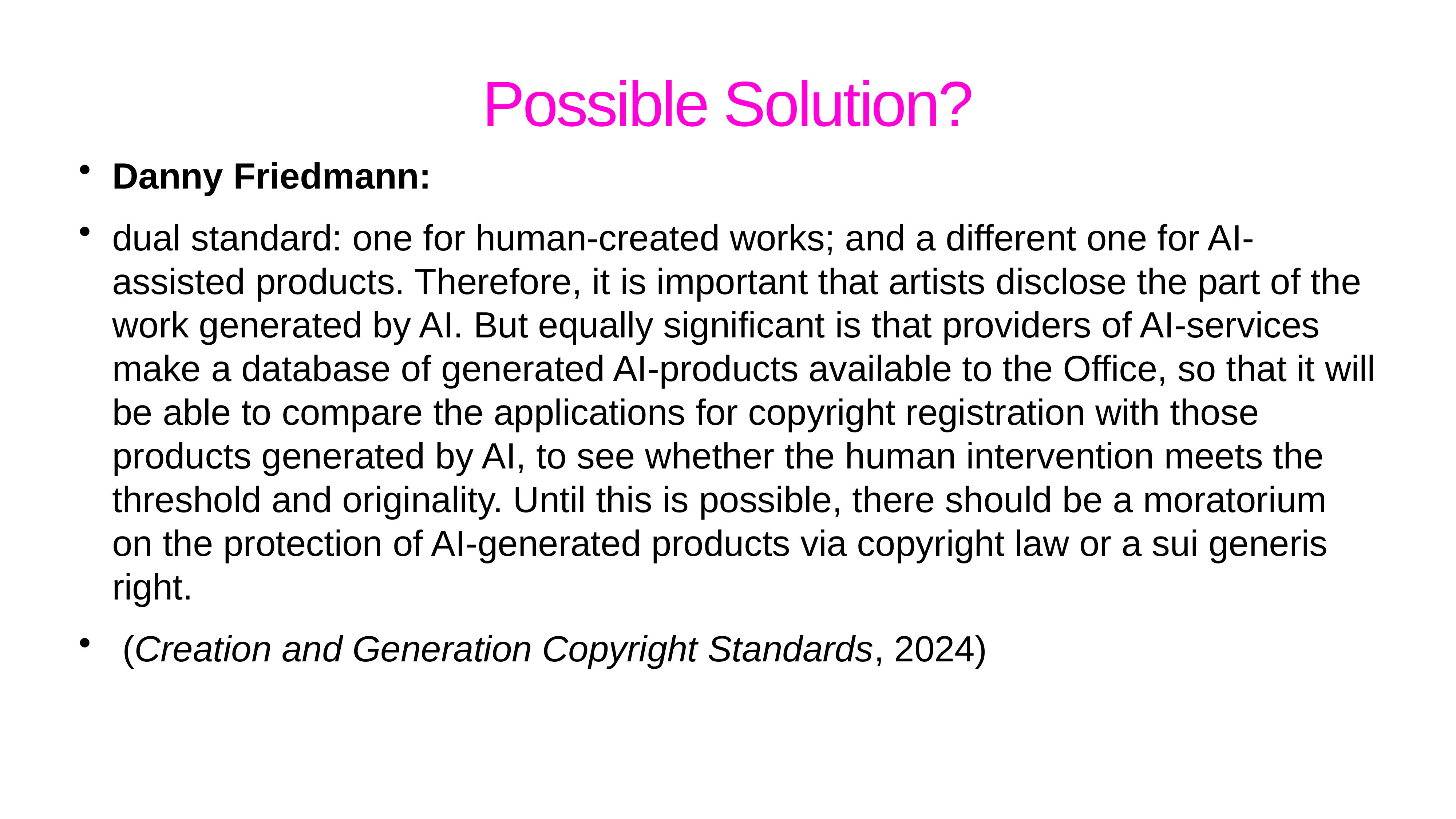

# Possible Solution?
Danny Friedmann:
dual standard: one for human-created works; and a different one for AI-assisted products. Therefore, it is important that artists disclose the part of the work generated by AI. But equally significant is that providers of AI-services make a database of generated AI-products available to the Office, so that it will be able to compare the applications for copyright registration with those products generated by AI, to see whether the human intervention meets the threshold and originality. Until this is possible, there should be a moratorium on the protection of AI-generated products via copyright law or a sui generis right.
 (Creation and Generation Copyright Standards, 2024)